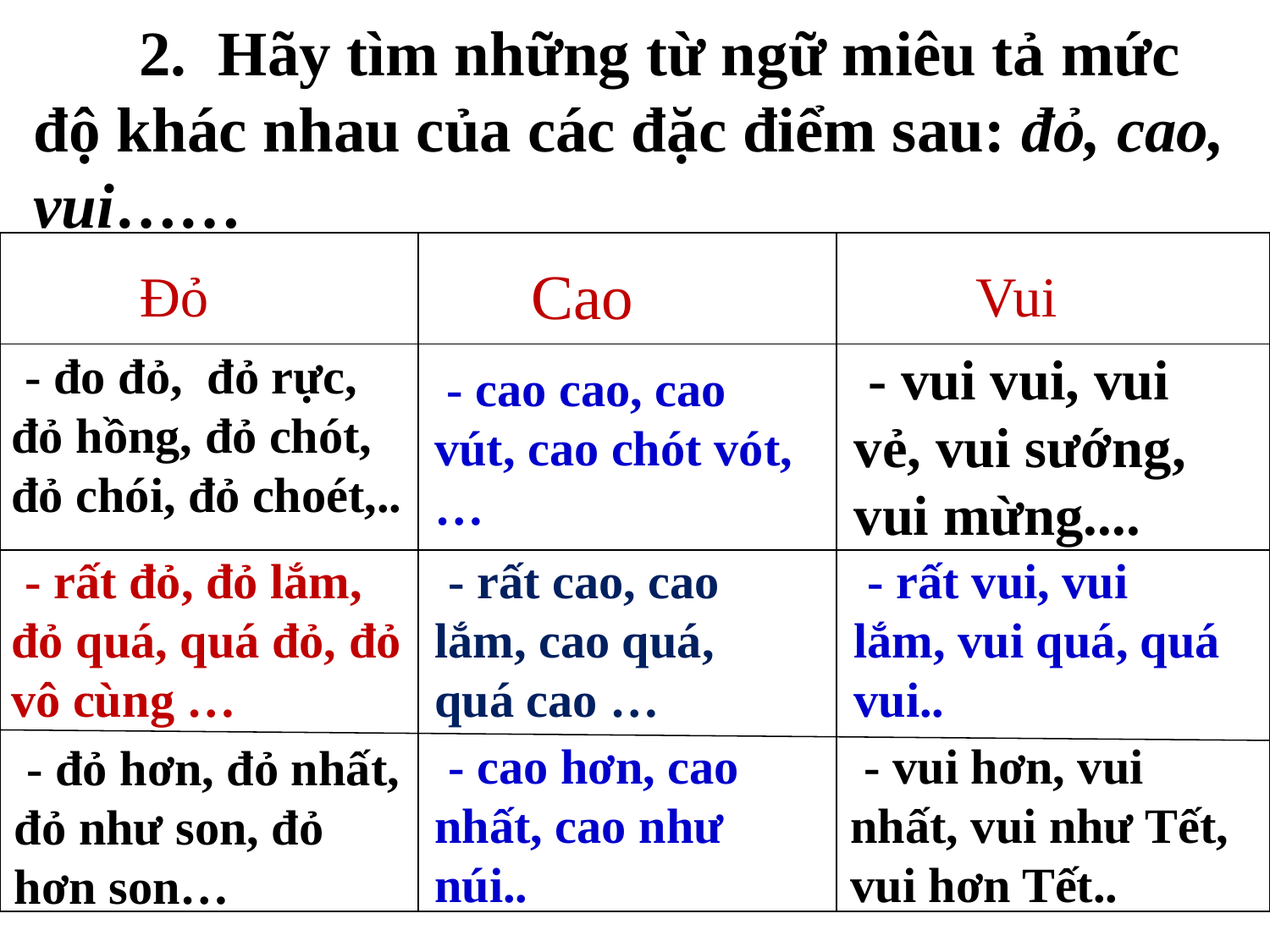

2.  Hãy tìm những từ ngữ miêu tả mức độ khác nhau của các đặc điểm sau: đỏ, cao, vui……
| Đ |  |  |
| --- | --- | --- |
|  |  |  |
|  |  |  |
Cao
Đỏ
Vui
 - vui vui, vui vẻ, vui sướng, vui mừng....
 - đo đỏ,  đỏ rực, đỏ hồng, đỏ chót, đỏ chói, đỏ choét,..
 - cao cao, cao vút, cao chót vót, …
 - rất đỏ, đỏ lắm, đỏ quá, quá đỏ, đỏ vô cùng …
 - rất cao, cao lắm, cao quá, quá cao …
 - rất vui, vui lắm, vui quá, quá vui..
 - cao hơn, cao nhất, cao như núi..
 - vui hơn, vui nhất, vui như Tết, vui hơn Tết..
 - đỏ hơn, đỏ nhất, đỏ như son, đỏ hơn son…